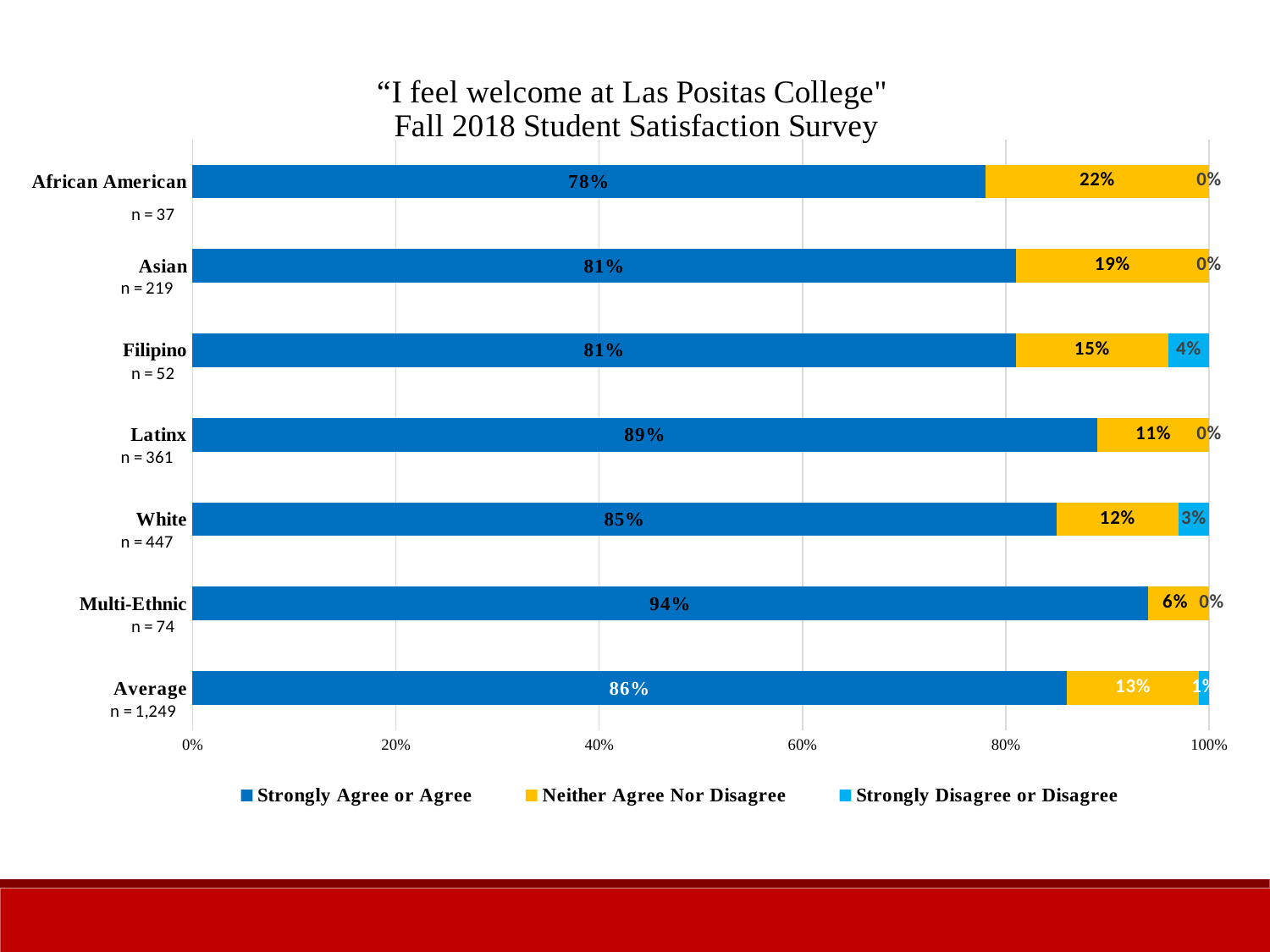

### Chart: “I feel welcome at Las Positas College"
Fall 2018 Student Satisfaction Survey

| Category | Strongly Agree or Agree | Neither Agree Nor Disagree | Strongly Disagree or Disagree |
|---|---|---|---|
| Average | 0.86 | 0.13 | 0.01 |
| Multi-Ethnic | 0.94 | 0.06 | 0.0 |
| White | 0.85 | 0.12 | 0.030000000000000027 |
| Latinx | 0.89 | 0.11 | 0.0 |
| Filipino | 0.81 | 0.15 | 0.039999999999999925 |
| Asian | 0.81 | 0.19 | 0.0 |
| African American | 0.78 | 0.22 | 0.0 |